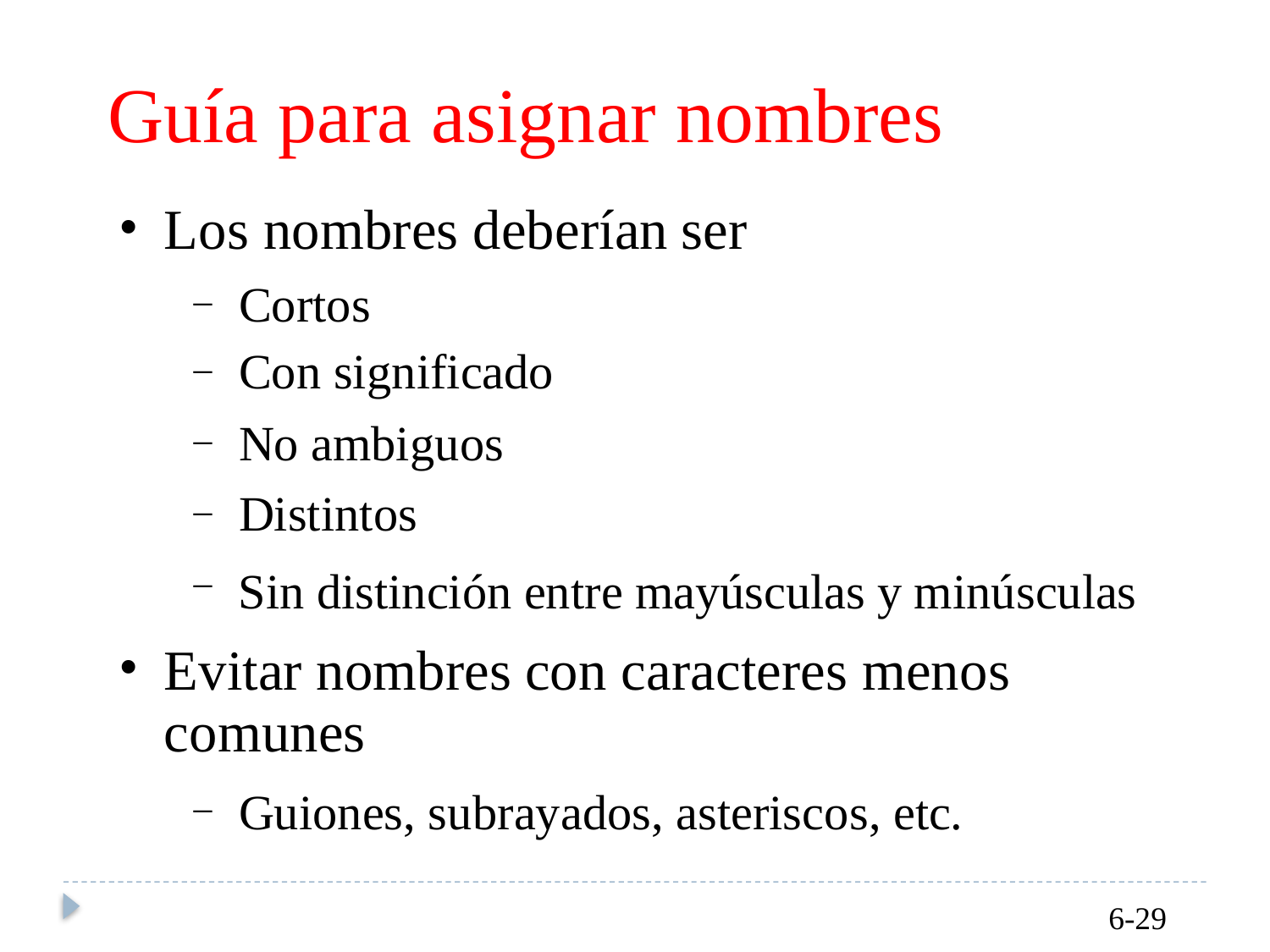

Guía para asignar nombres
•
Los nombres deberían
ser
Cortos
Con significado
No ambiguos
Distintos
–
–
–
–
–
Sin distinción
entre
mayúsculas
y minúsculas
•
Evitar nombres
comunes
con caracteres menos
Guiones, subrayados, asteriscos, etc.
–
6-29